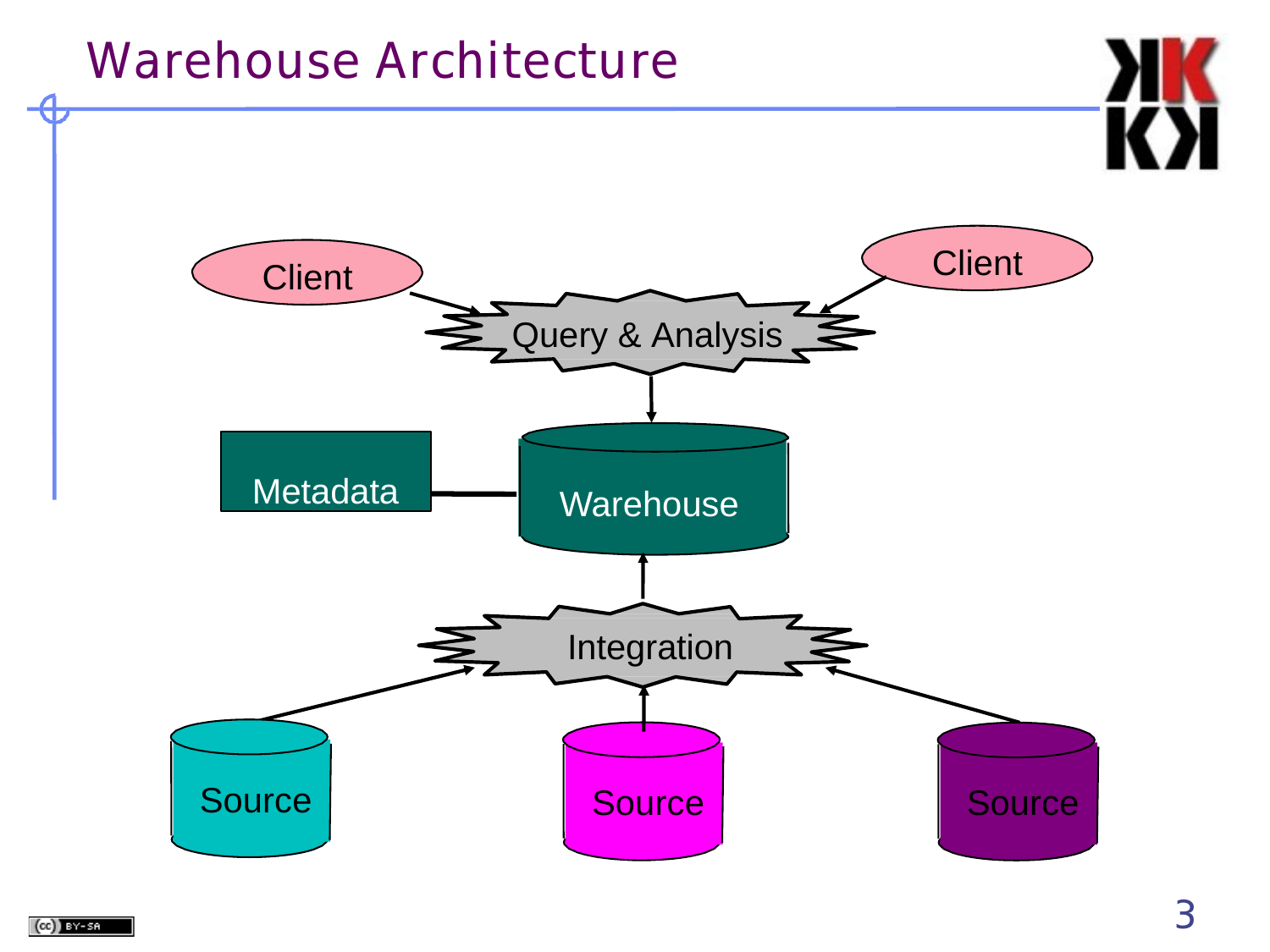

# Warehouse Architecture

Client

Client

Query & Analysis

Metadata
Warehouse

Integration

Source
Source
Source
3